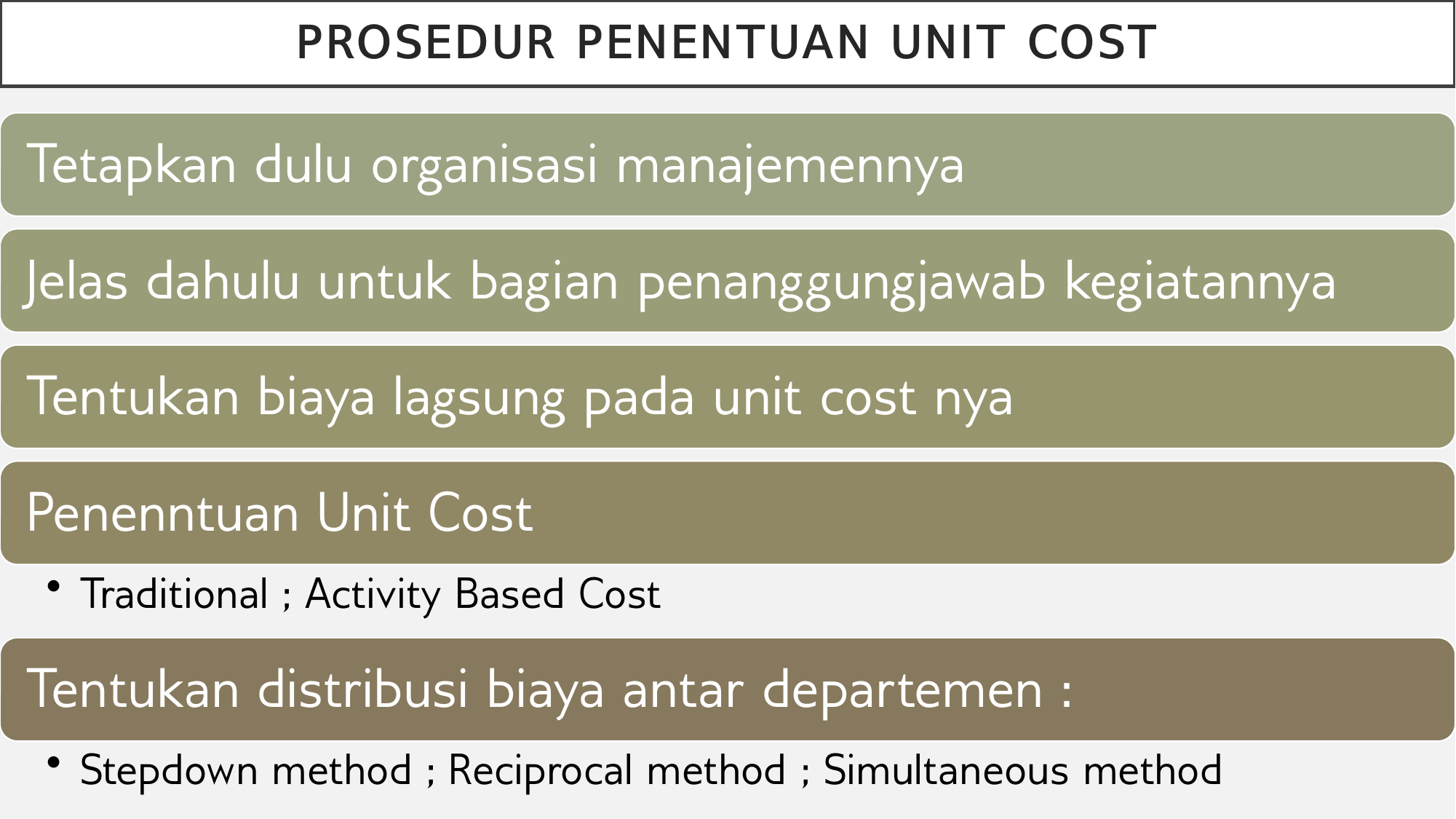

# Prosedur penentuan unit cost
Tetapkan dulu organisasi manajemennya
Jelas dahulu untuk bagian penanggungjawab kegiatannya
Tentukan biaya lagsung pada unit cost nya
Penenntuan Unit Cost
Traditional ; Activity Based Cost
Tentukan distribusi biaya antar departemen :
Stepdown method ; Reciprocal method ; Simultaneous method